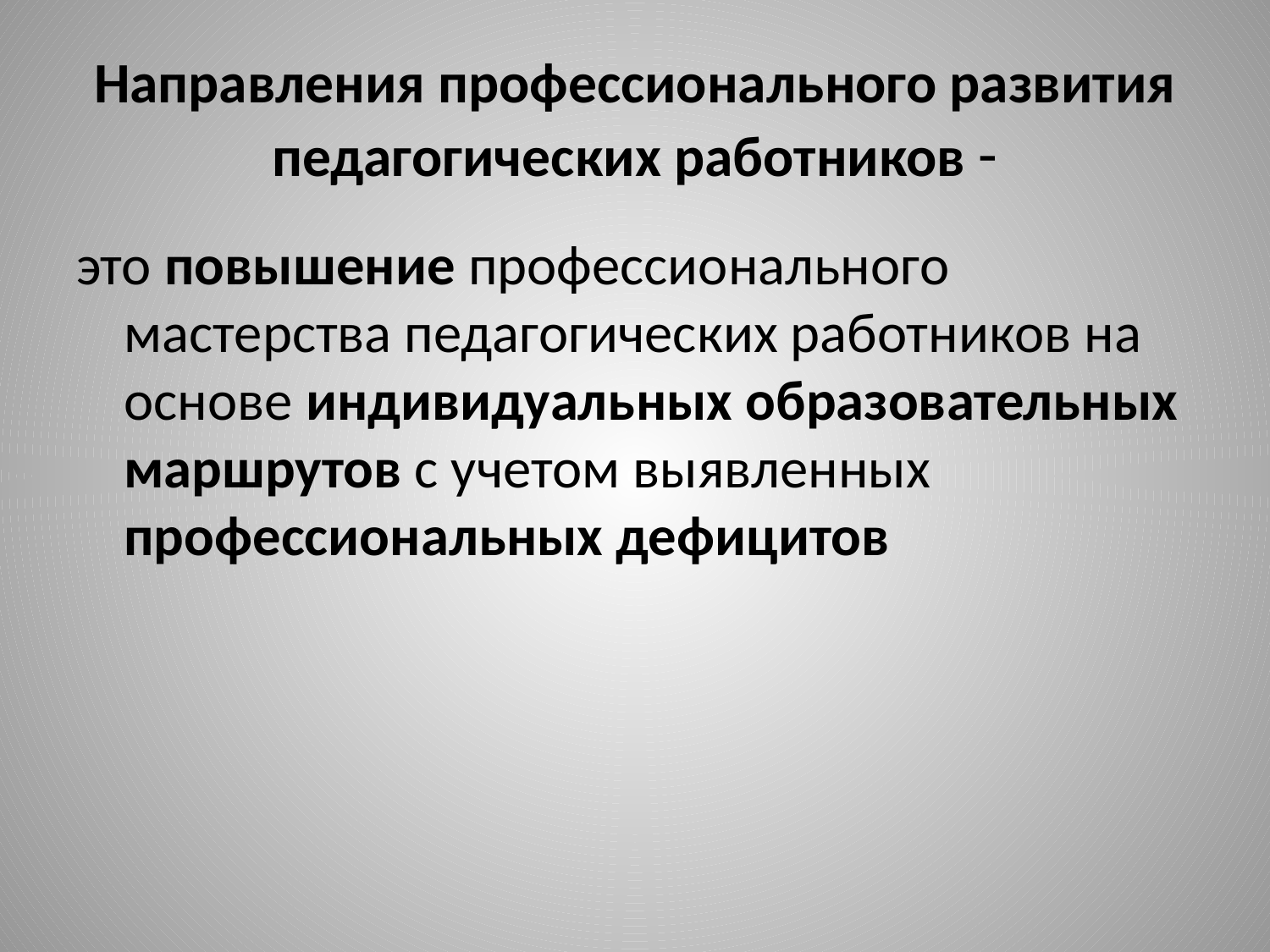

# Направления профессионального развития педагогических работников -
это повышение профессионального мастерства педагогических работников на основе индивидуальных образовательных маршрутов с учетом выявленных профессиональных дефицитов